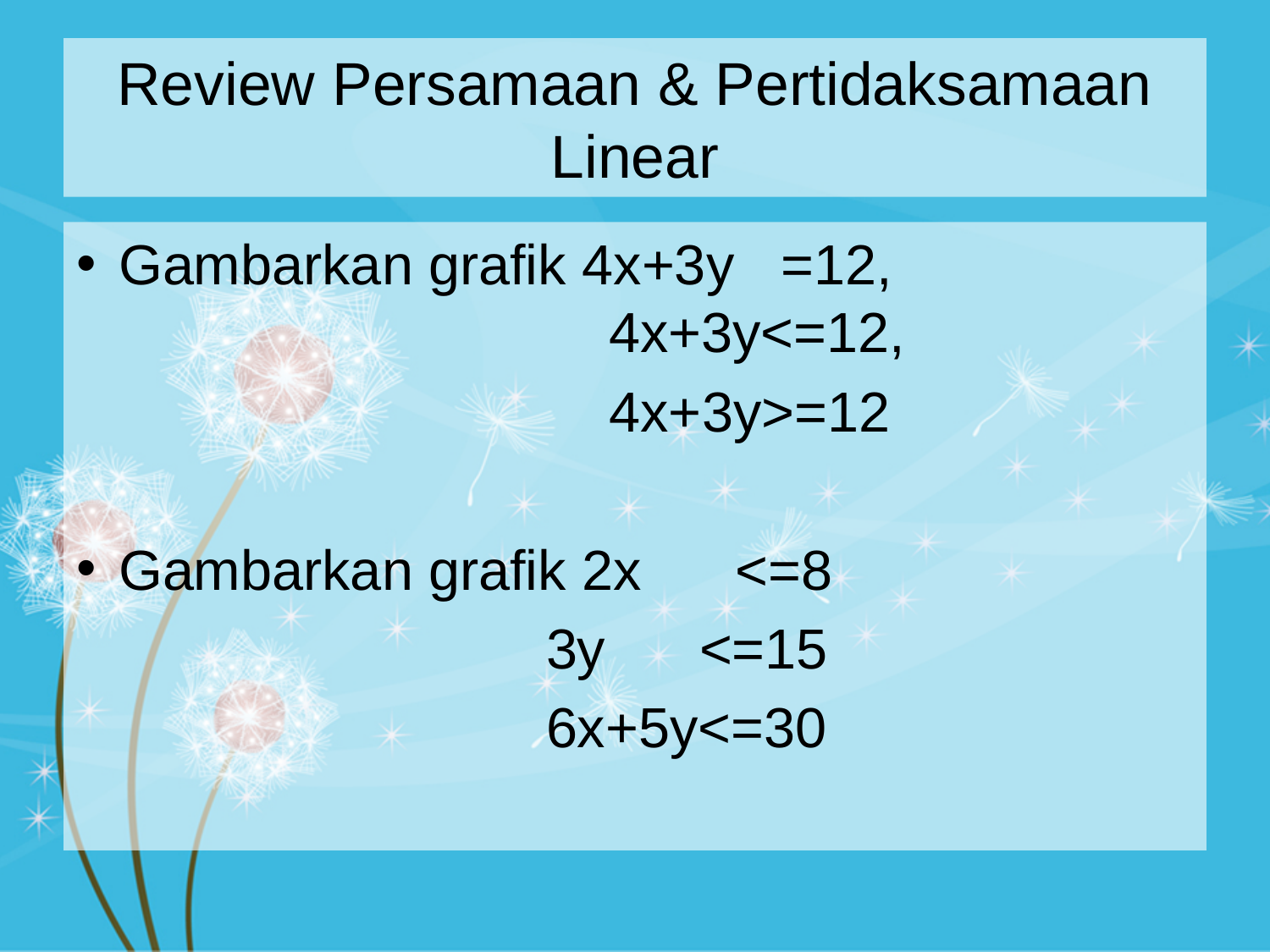

# Review Persamaan & Pertidaksamaan Linear
Gambarkan grafik 4x+3y   =12,
			       4x+3y<=12,
	 			       4x+3y>=12

Gambarkan grafik 2x      <=8
                              3y      <=15
                              6x+5y<=30